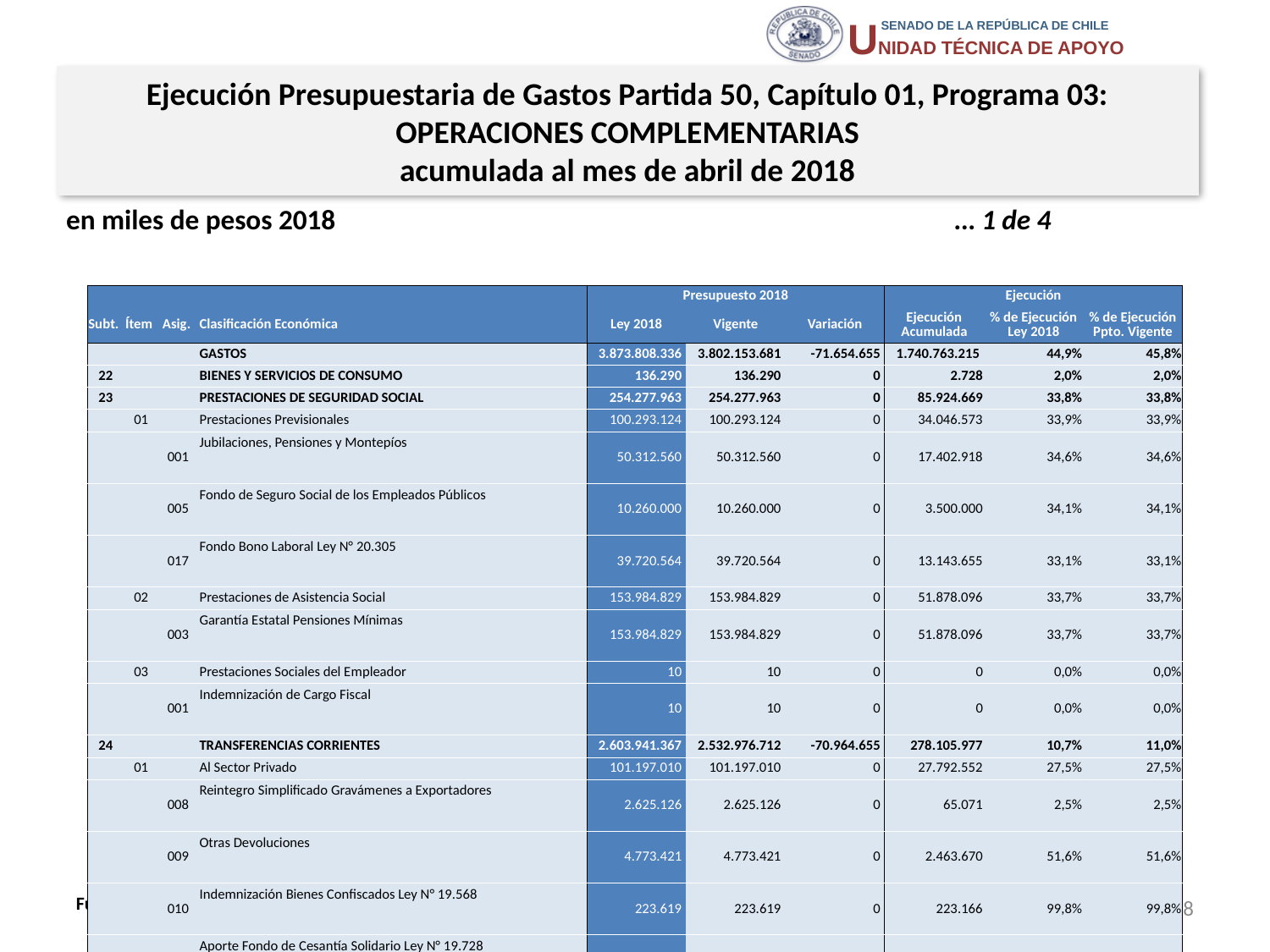

Ejecución Presupuestaria de Gastos Partida 50, Capítulo 01, Programa 03:
OPERACIONES COMPLEMENTARIAS
acumulada al mes de abril de 2018
en miles de pesos 2018					… 1 de 4
|  |  |  |  | Presupuesto 2018 |  |  | Ejecución |  |  |
| --- | --- | --- | --- | --- | --- | --- | --- | --- | --- |
| Subt. | Ítem | Asig. | Clasificación Económica | Ley 2018 | Vigente | Variación | Ejecución Acumulada | % de Ejecución Ley 2018 | % de Ejecución Ppto. Vigente |
|  |  |  | GASTOS | 3.873.808.336 | 3.802.153.681 | -71.654.655 | 1.740.763.215 | 44,9% | 45,8% |
| 22 |  |  | BIENES Y SERVICIOS DE CONSUMO | 136.290 | 136.290 | 0 | 2.728 | 2,0% | 2,0% |
| 23 |  |  | PRESTACIONES DE SEGURIDAD SOCIAL | 254.277.963 | 254.277.963 | 0 | 85.924.669 | 33,8% | 33,8% |
|  | 01 |  | Prestaciones Previsionales | 100.293.124 | 100.293.124 | 0 | 34.046.573 | 33,9% | 33,9% |
|  |  | 001 | Jubilaciones, Pensiones y Montepíos | 50.312.560 | 50.312.560 | 0 | 17.402.918 | 34,6% | 34,6% |
|  |  | 005 | Fondo de Seguro Social de los Empleados Públicos | 10.260.000 | 10.260.000 | 0 | 3.500.000 | 34,1% | 34,1% |
|  |  | 017 | Fondo Bono Laboral Ley N° 20.305 | 39.720.564 | 39.720.564 | 0 | 13.143.655 | 33,1% | 33,1% |
|  | 02 |  | Prestaciones de Asistencia Social | 153.984.829 | 153.984.829 | 0 | 51.878.096 | 33,7% | 33,7% |
|  |  | 003 | Garantía Estatal Pensiones Mínimas | 153.984.829 | 153.984.829 | 0 | 51.878.096 | 33,7% | 33,7% |
|  | 03 |  | Prestaciones Sociales del Empleador | 10 | 10 | 0 | 0 | 0,0% | 0,0% |
|  |  | 001 | Indemnización de Cargo Fiscal | 10 | 10 | 0 | 0 | 0,0% | 0,0% |
| 24 |  |  | TRANSFERENCIAS CORRIENTES | 2.603.941.367 | 2.532.976.712 | -70.964.655 | 278.105.977 | 10,7% | 11,0% |
|  | 01 |  | Al Sector Privado | 101.197.010 | 101.197.010 | 0 | 27.792.552 | 27,5% | 27,5% |
|  |  | 008 | Reintegro Simplificado Gravámenes a Exportadores | 2.625.126 | 2.625.126 | 0 | 65.071 | 2,5% | 2,5% |
|  |  | 009 | Otras Devoluciones | 4.773.421 | 4.773.421 | 0 | 2.463.670 | 51,6% | 51,6% |
|  |  | 010 | Indemnización Bienes Confiscados Ley N° 19.568 | 223.619 | 223.619 | 0 | 223.166 | 99,8% | 99,8% |
|  |  | 011 | Aporte Fondo de Cesantía Solidario Ley N° 19.728 | 10.772.762 | 10.772.762 | 0 | 3.550.336 | 33,0% | 33,0% |
|  |  | 012 | Bonificación al Ahorro Previsional Voluntario Art.20 O D.L. N° 3.500, de 1980 | 14.420.163 | 14.420.163 | 0 | -1.789.731 | -12,4% | -12,4% |
|  |  | 028 | De Aportes al Fondo Ley N° 20.444 | 10 | 10 | 0 | 0 | 0,0% | 0,0% |
|  |  | 030 | Reembolso Gasto Electoral a Candidatos y Partidos Políticos, Ley N° 19.884 | 59.831.939 | 56.001.939 | -3.830.000 | 18.615.998 | 31,1% | 33,2% |
|  |  | 031 | Bono Vocales de Mesa Ley N° 20.568 | 0 | 3.830.000 | 3.830.000 | 3.091.702 | - | 80,7% |
|  |  | 033 | Aporte Permanente a los Partidos Políticos Ley N°20.900 | 8.549.970 | 8.549.970 | 0 | 1.572.340 | 18,4% | 18,4% |
8
Fuente: Elaboración propia en base  a Informes de ejecución presupuestaria mensual de DIPRES